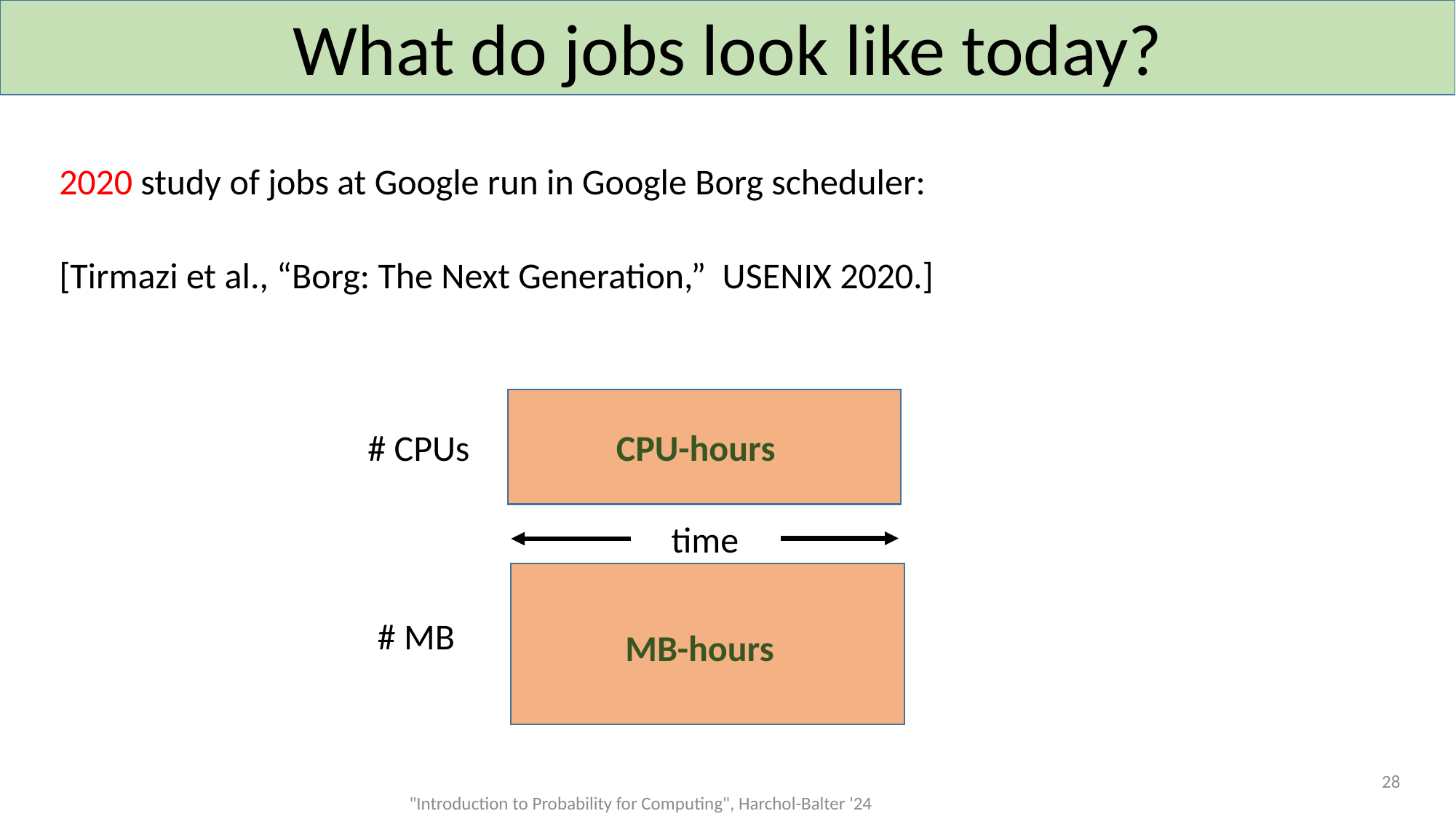

# What do jobs look like today?
2020 study of jobs at Google run in Google Borg scheduler:
[Tirmazi et al., “Borg: The Next Generation,”  USENIX 2020.]

# CPUs
time
CPU-hours

# MB
MB-hours
28
"Introduction to Probability for Computing", Harchol-Balter '24